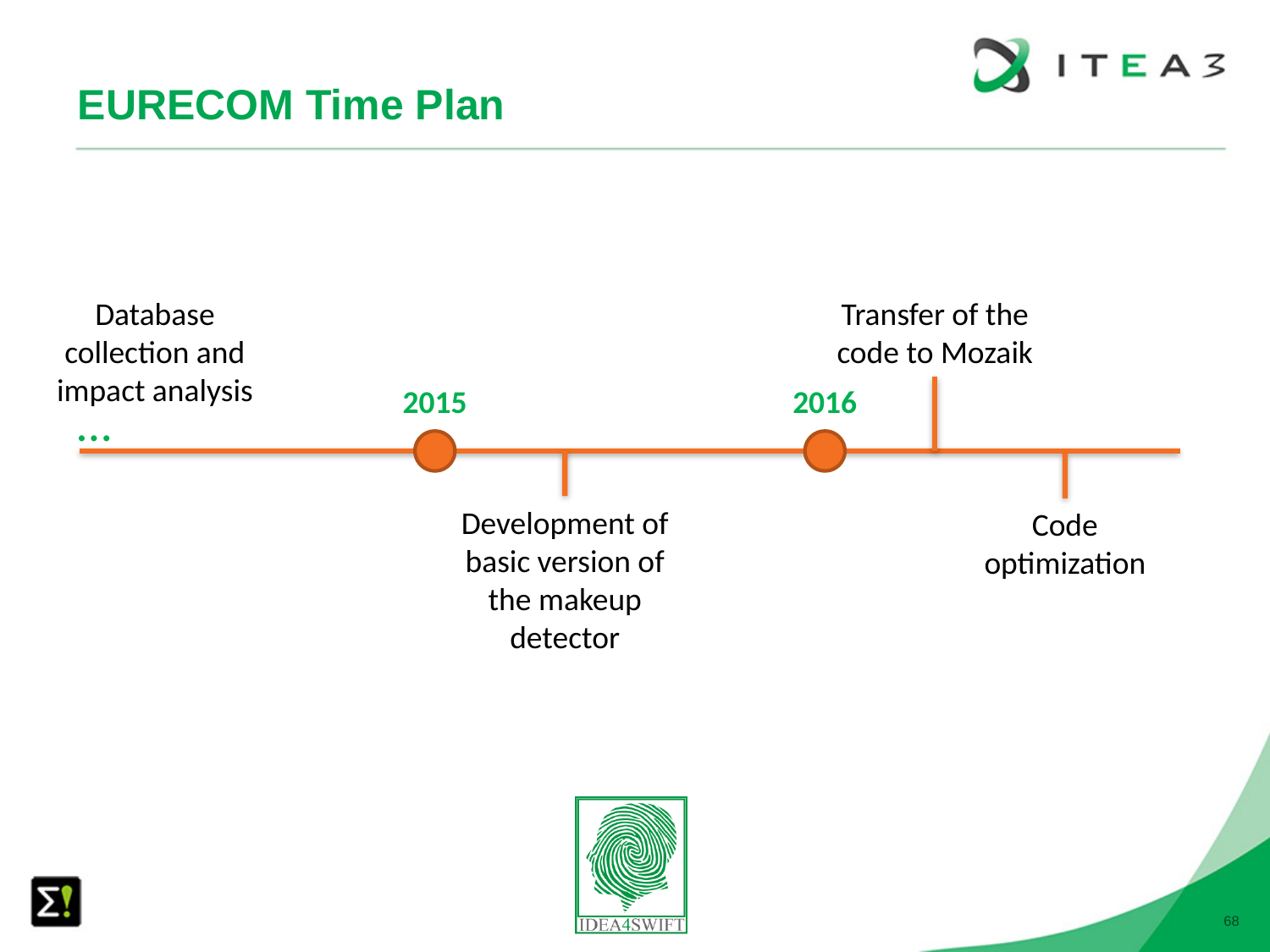

# EURECOM Time Plan
Database collection and impact analysis
Transfer of the code to Mozaik
2015
2016
…

Development of basic version of the makeup detector
Code optimization